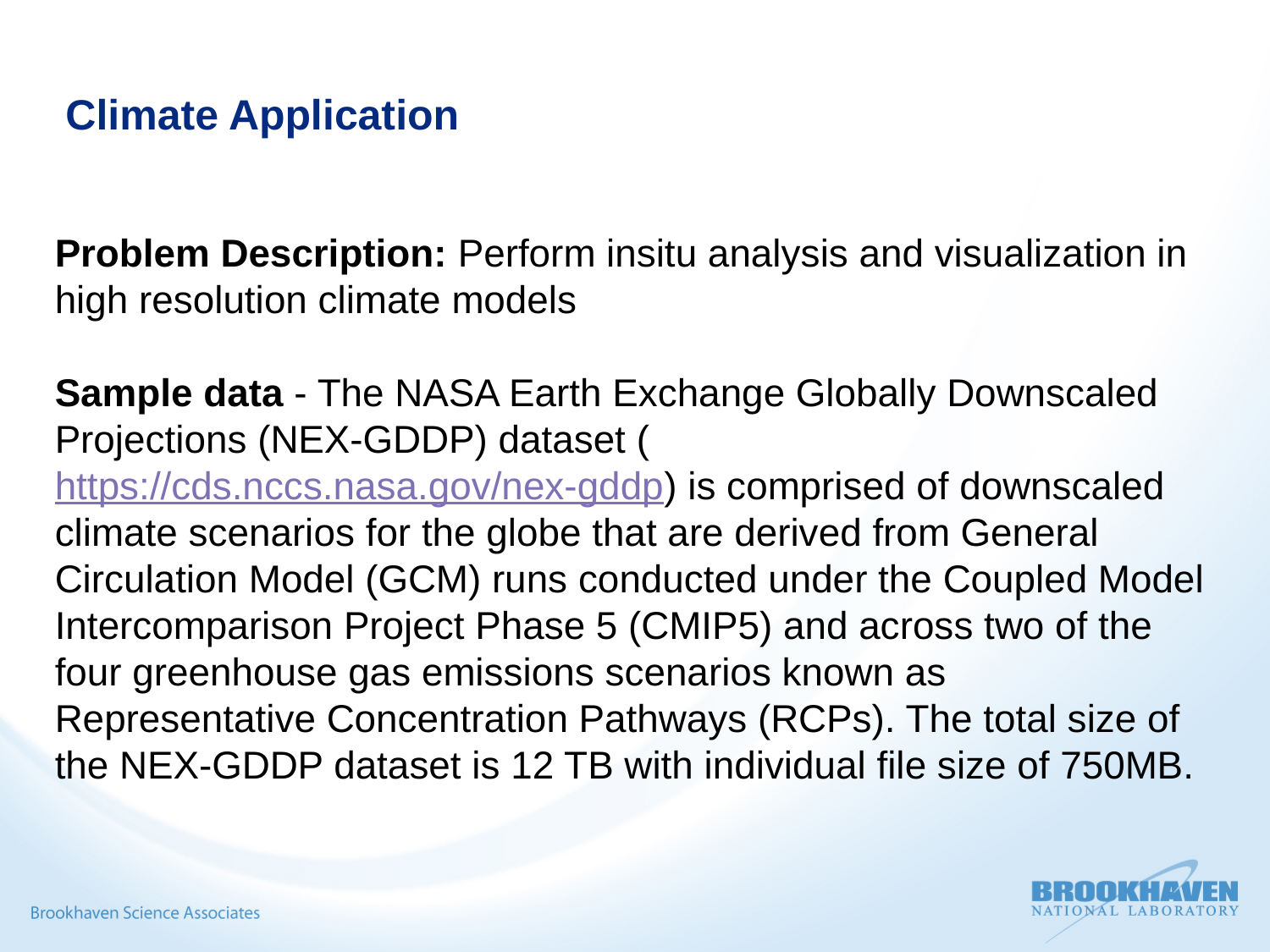

# Climate Application
Problem Description: Perform insitu analysis and visualization in high resolution climate models

Sample data - The NASA Earth Exchange Globally Downscaled Projections (NEX-GDDP) dataset (https://cds.nccs.nasa.gov/nex-gddp) is comprised of downscaled climate scenarios for the globe that are derived from General Circulation Model (GCM) runs conducted under the Coupled Model Intercomparison Project Phase 5 (CMIP5) and across two of the four greenhouse gas emissions scenarios known as Representative Concentration Pathways (RCPs). The total size of the NEX-GDDP dataset is 12 TB with individual file size of 750MB.